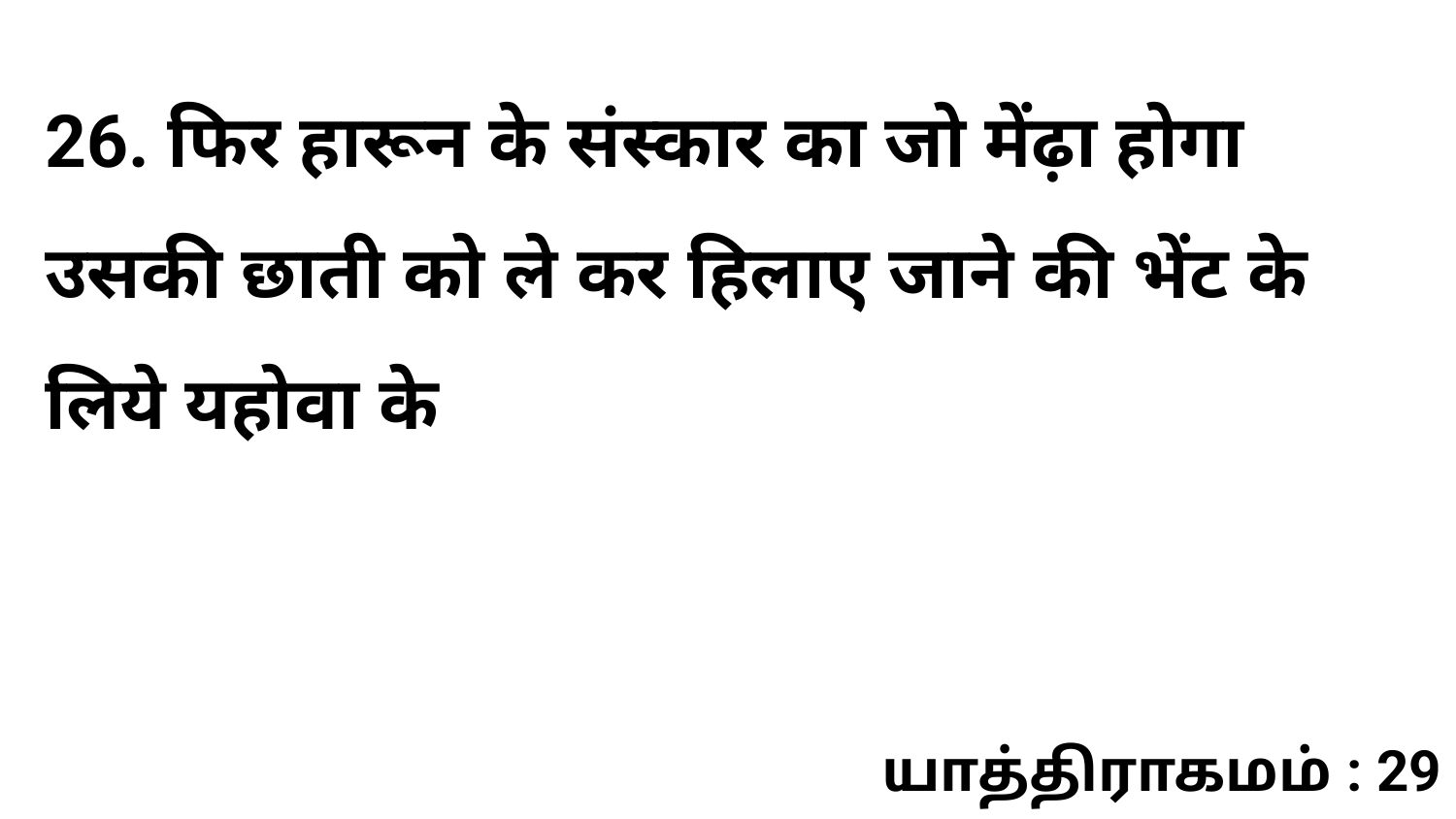

26. फिर हारून के संस्कार का जो मेंढ़ा होगा उसकी छाती को ले कर हिलाए जाने की भेंट के लिये यहोवा के
யாத்திராகமம் : 29